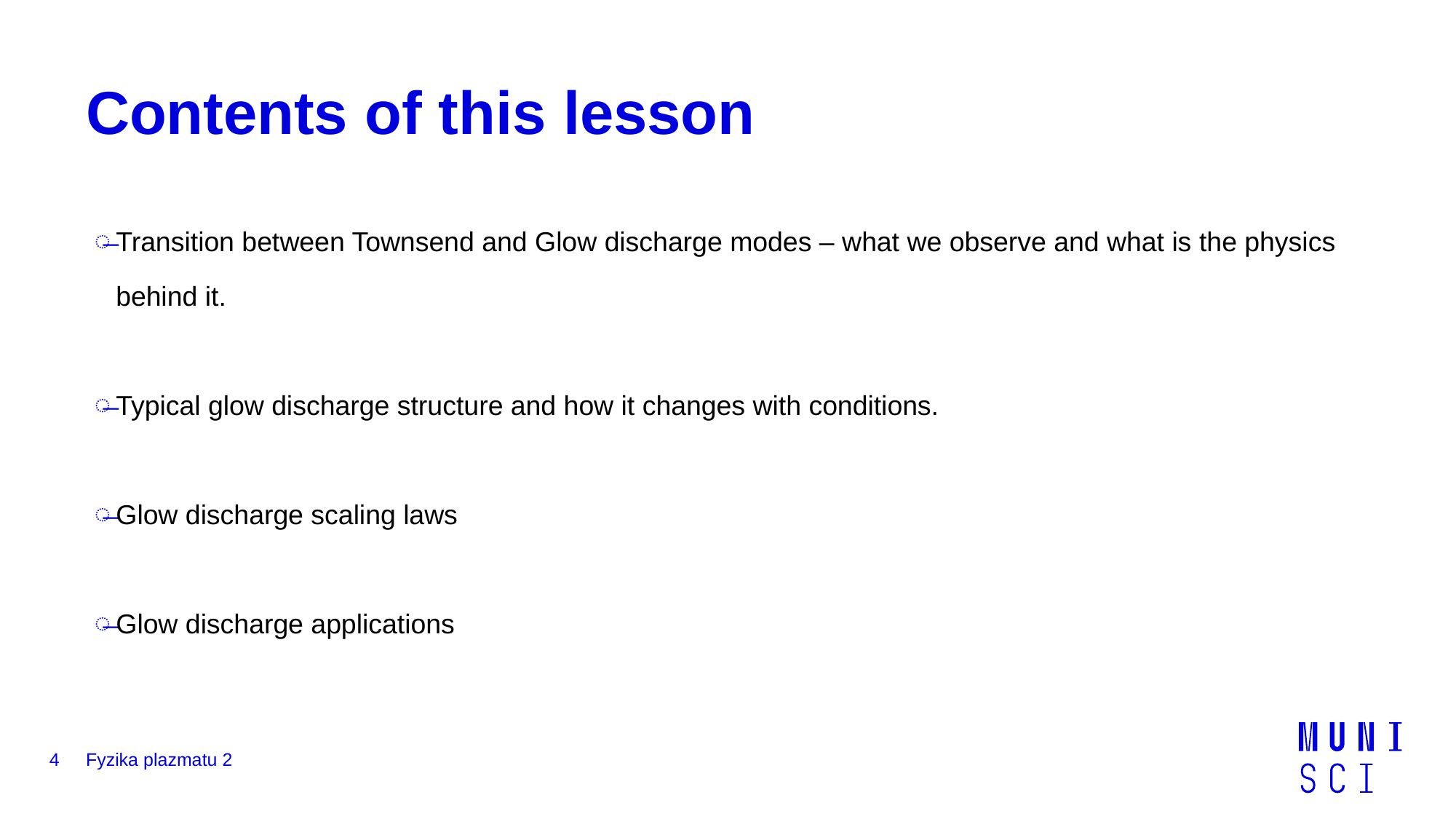

# Contents of this lesson
Transition between Townsend and Glow discharge modes – what we observe and what is the physics behind it.

Typical glow discharge structure and how it changes with conditions.

Glow discharge scaling laws

Glow discharge applications
4
Fyzika plazmatu 2